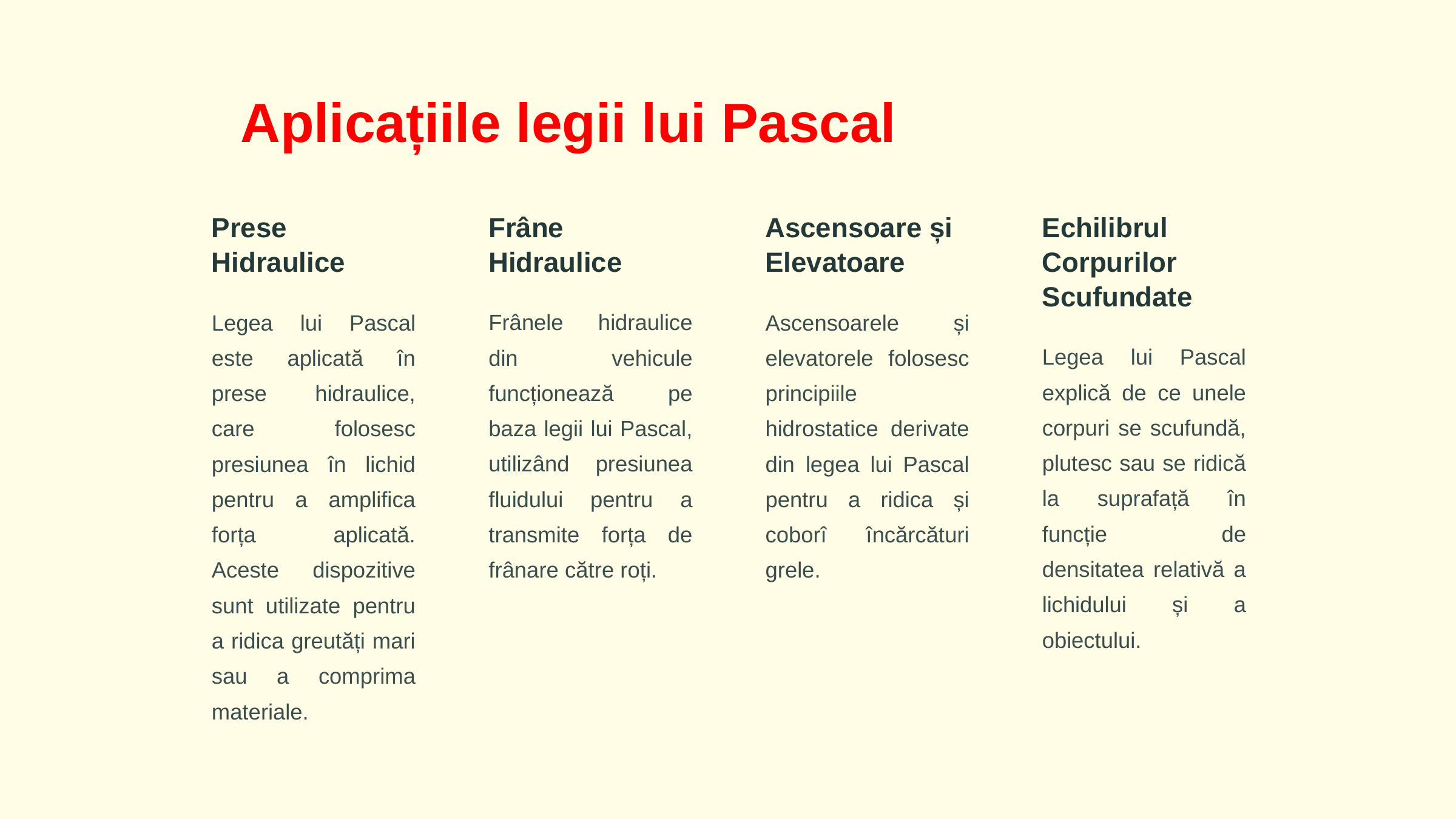

Aplicațiile legii lui Pascal
Prese Hidraulice
Frâne Hidraulice
Ascensoare și Elevatoare
Echilibrul Corpurilor Scufundate
Legea lui Pascal este aplicată în prese hidraulice, care folosesc presiunea în lichid pentru a amplifica forța aplicată. Aceste dispozitive sunt utilizate pentru a ridica greutăți mari sau a comprima materiale.
Frânele hidraulice din vehicule funcționează pe baza legii lui Pascal, utilizând presiunea fluidului pentru a transmite forța de frânare către roți.
Ascensoarele și elevatorele folosesc principiile hidrostatice derivate din legea lui Pascal pentru a ridica și coborî încărcături grele.
Legea lui Pascal explică de ce unele corpuri se scufundă, plutesc sau se ridică la suprafață în funcție de densitatea relativă a lichidului și a obiectului.